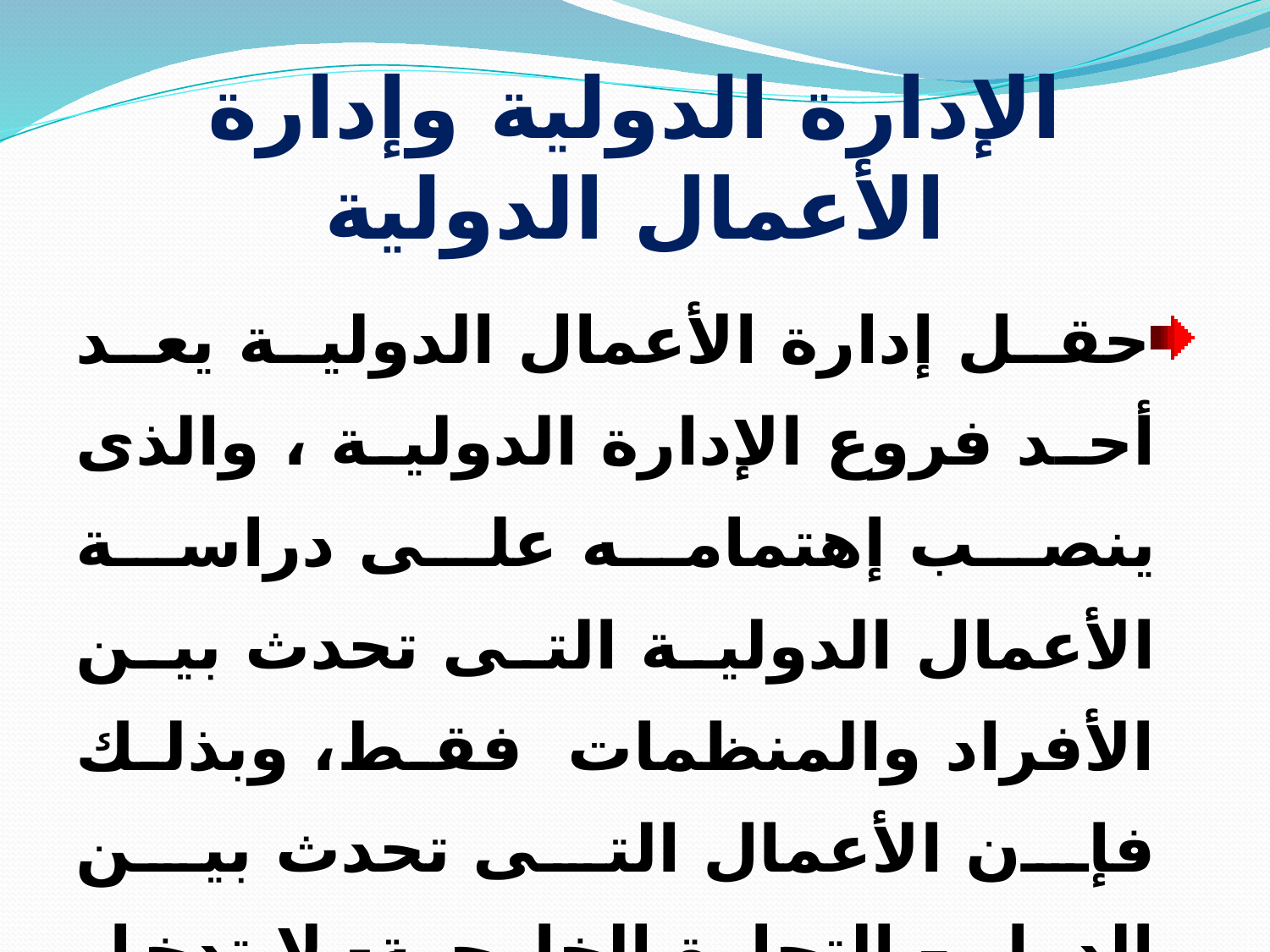

# الإدارة الدولية وإدارة الأعمال الدولية
حقل إدارة الأعمال الدولية يعد أحد فروع الإدارة الدولية ، والذى ينصب إهتمامه على دراسة الأعمال الدولية التى تحدث بين الأفراد والمنظمات  فقط، وبذلك فإن الأعمال التى تحدث بين الدول – التجارة الخارجية- لا تدخل ضمن نطاق إهتمام إدارة الأعمال الدولية